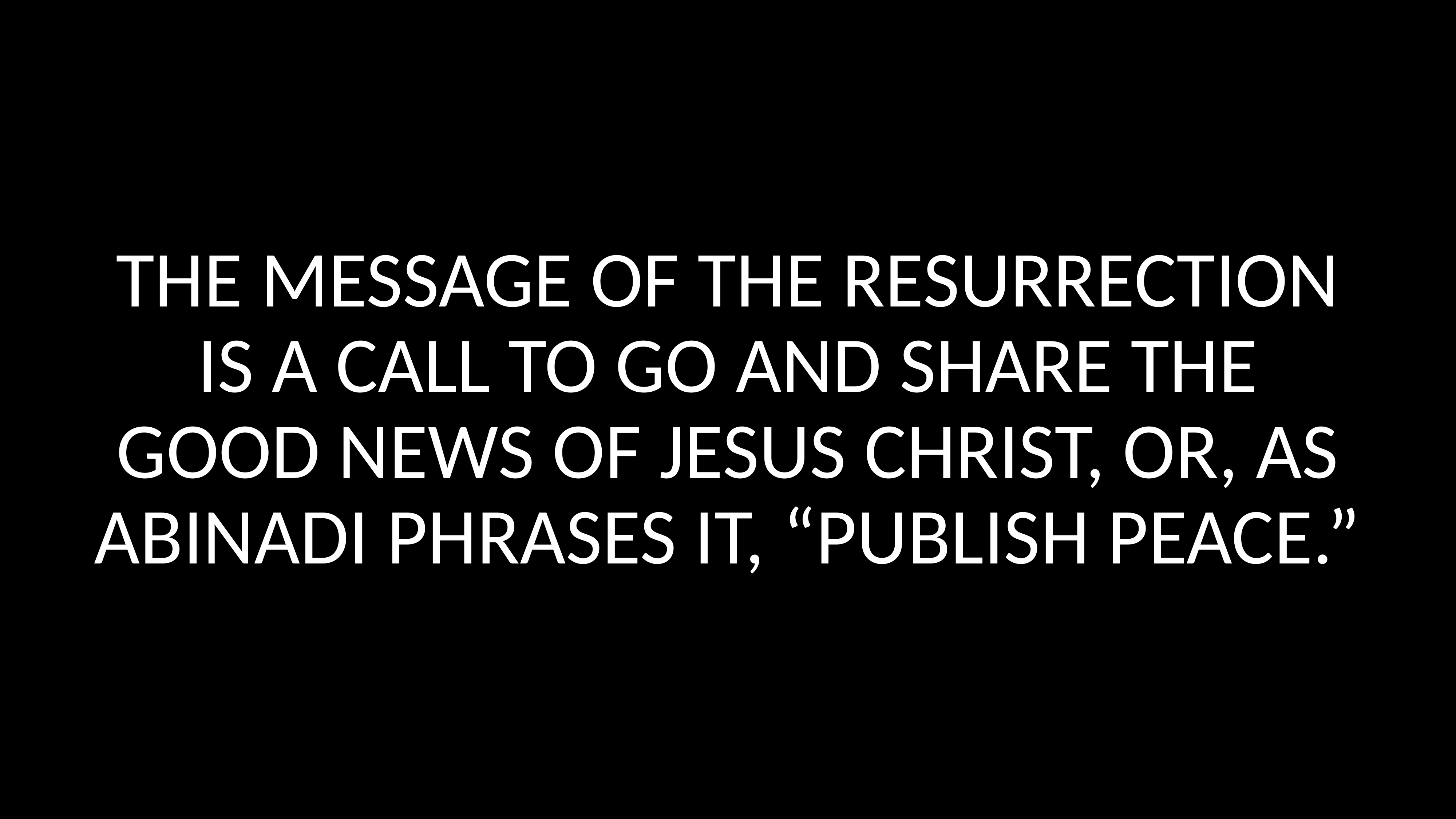

# The message of THE RESURRECTION is a call to go and share the good news of Jesus Christ, or, as Abinadi phrases it, “publish peace.”